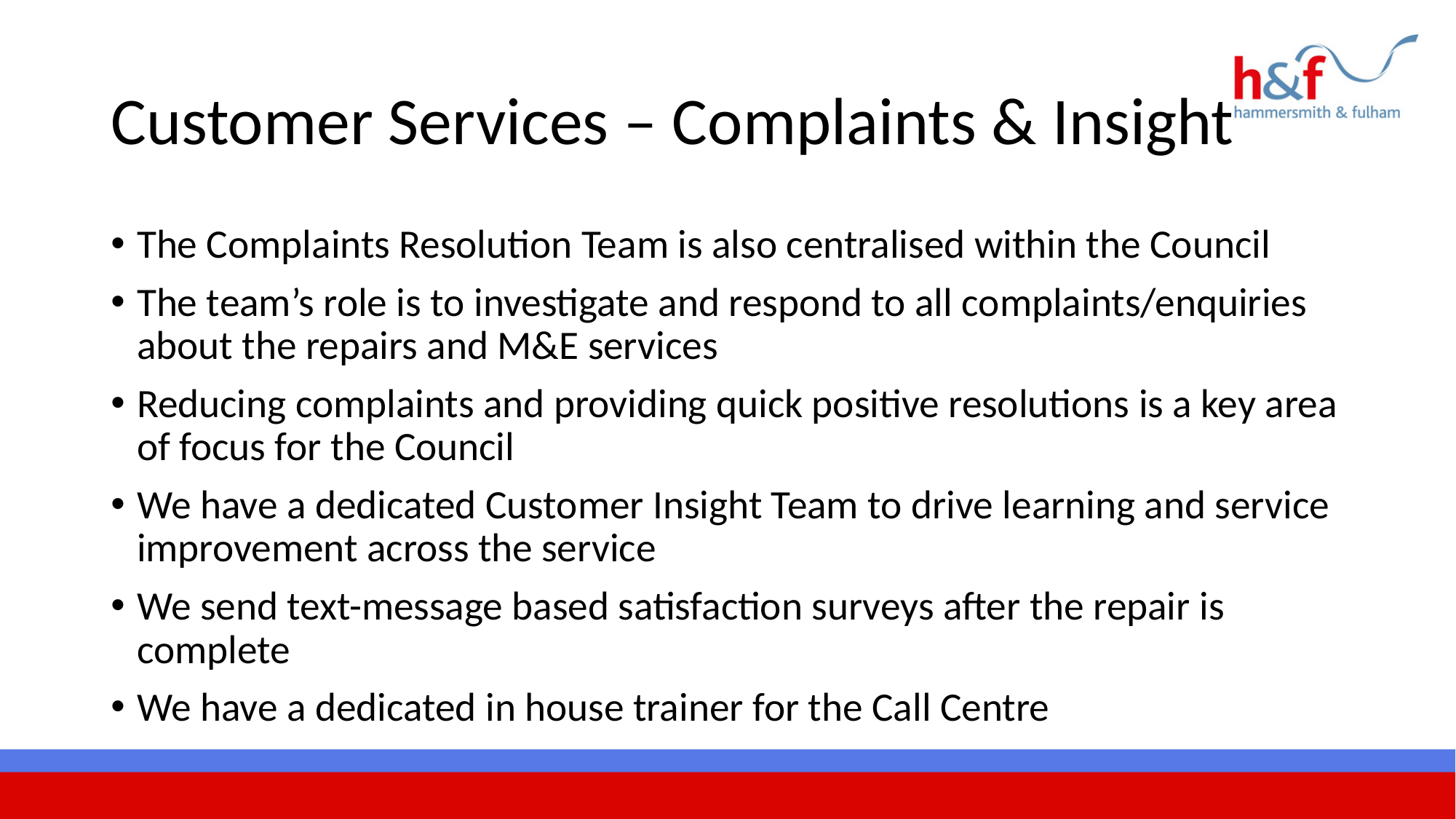

# Customer Services – Complaints & Insight
The Complaints Resolution Team is also centralised within the Council
The team’s role is to investigate and respond to all complaints/enquiries about the repairs and M&E services
Reducing complaints and providing quick positive resolutions is a key area of focus for the Council
We have a dedicated Customer Insight Team to drive learning and service improvement across the service
We send text-message based satisfaction surveys after the repair is complete
We have a dedicated in house trainer for the Call Centre